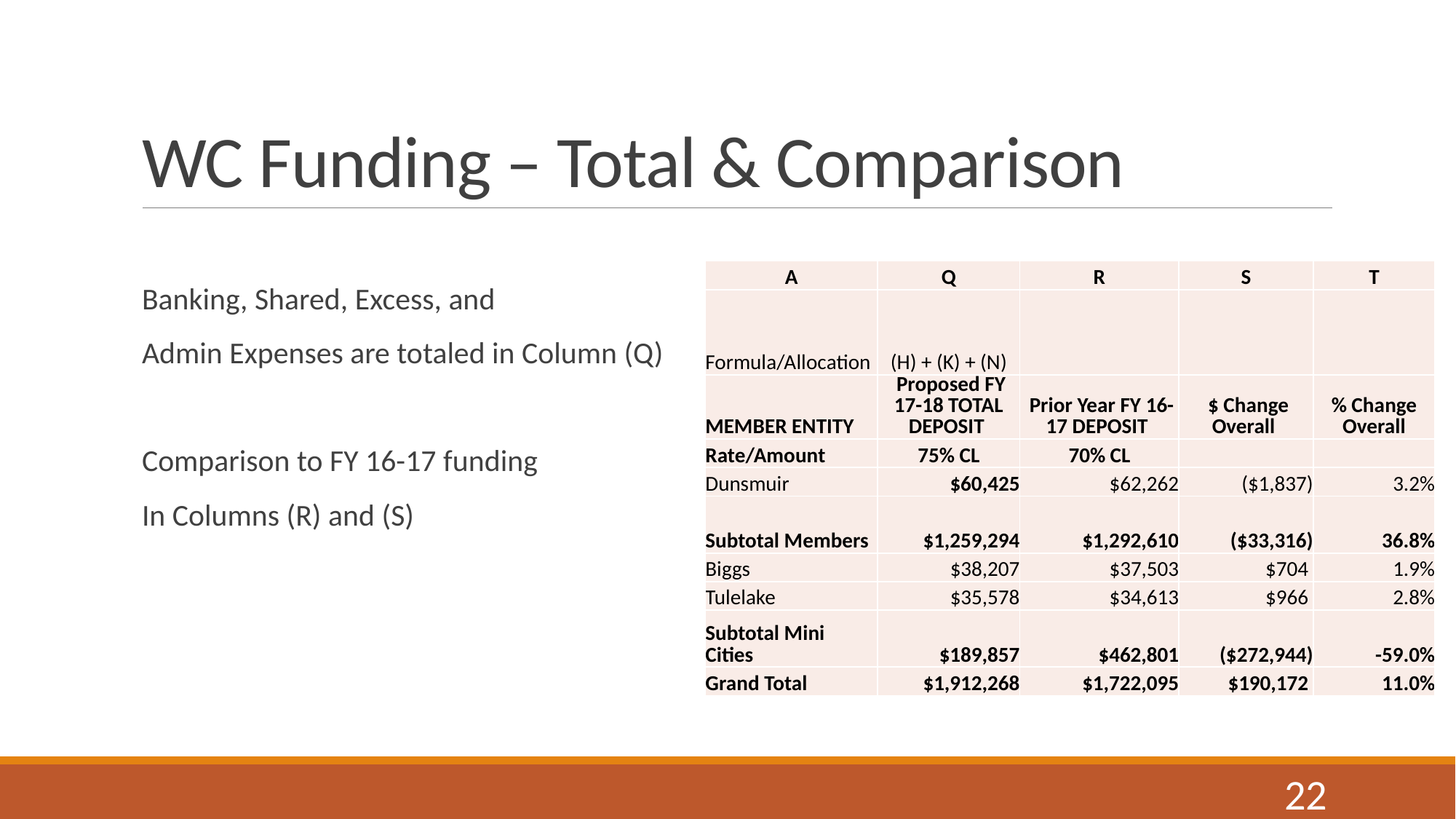

# WC Funding – Total & Comparison

Banking, Shared, Excess, and
Admin Expenses are totaled in Column (Q)

Comparison to FY 16-17 funding
In Columns (R) and (S)
| A | Q | R | S | T |
| --- | --- | --- | --- | --- |
| Formula/Allocation | (H) + (K) + (N) |  |  |  |
| MEMBER ENTITY | Proposed FY 17-18 TOTAL DEPOSIT | Prior Year FY 16-17 DEPOSIT | $ Change Overall | % Change Overall |
| Rate/Amount | 75% CL | 70% CL |  |  |
| Dunsmuir | $60,425 | $62,262 | ($1,837) | 3.2% |
| Subtotal Members | $1,259,294 | $1,292,610 | ($33,316) | 36.8% |
| Biggs | $38,207 | $37,503 | $704 | 1.9% |
| Tulelake | $35,578 | $34,613 | $966 | 2.8% |
| Subtotal Mini Cities | $189,857 | $462,801 | ($272,944) | -59.0% |
| Grand Total | $1,912,268 | $1,722,095 | $190,172 | 11.0% |
22